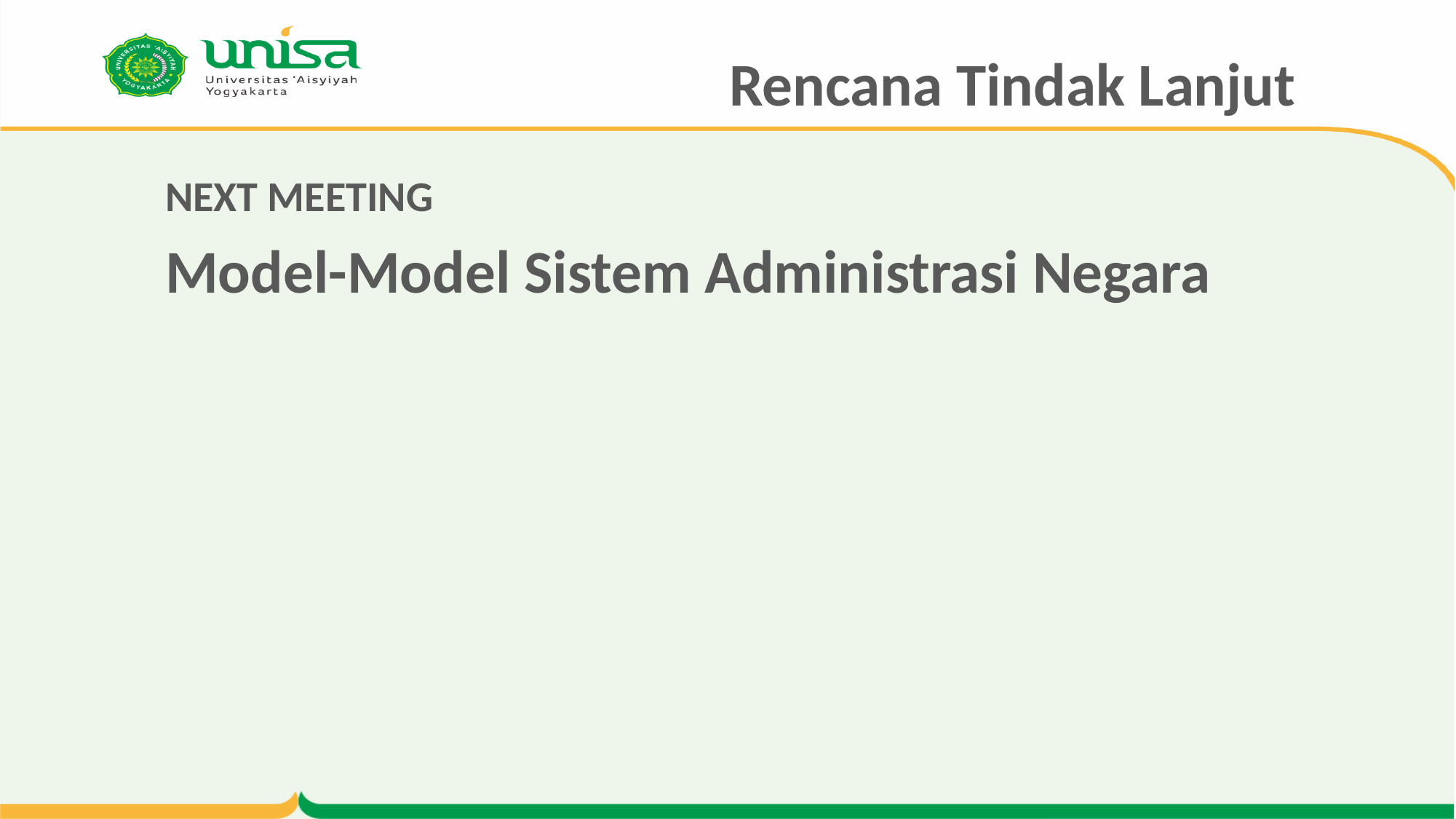

# Rencana Tindak Lanjut
NEXT MEETING
Model-Model Sistem Administrasi Negara